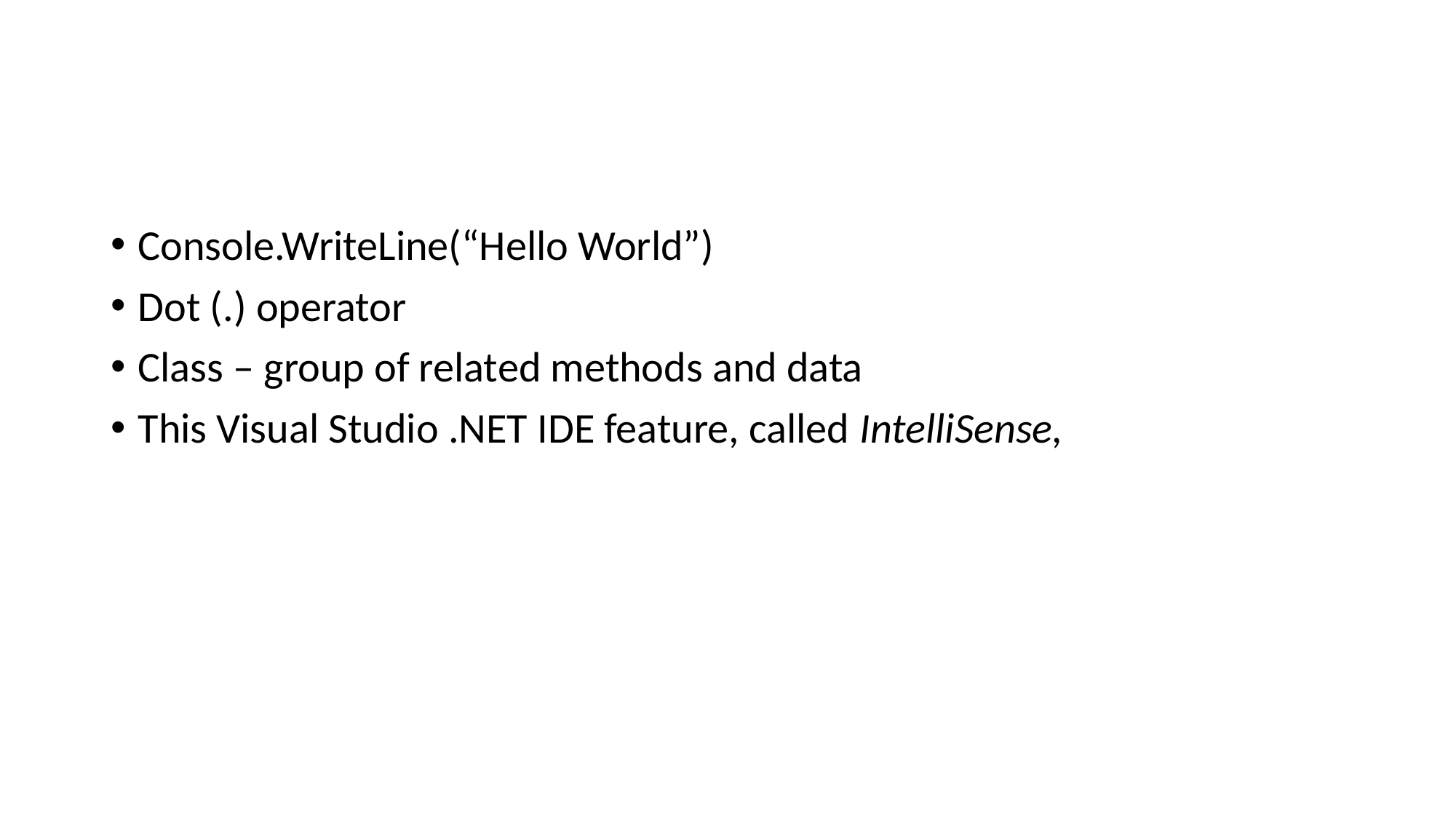

Console.WriteLine(“Hello World”)
Dot (.) operator
Class – group of related methods and data
This Visual Studio .NET IDE feature, called IntelliSense,